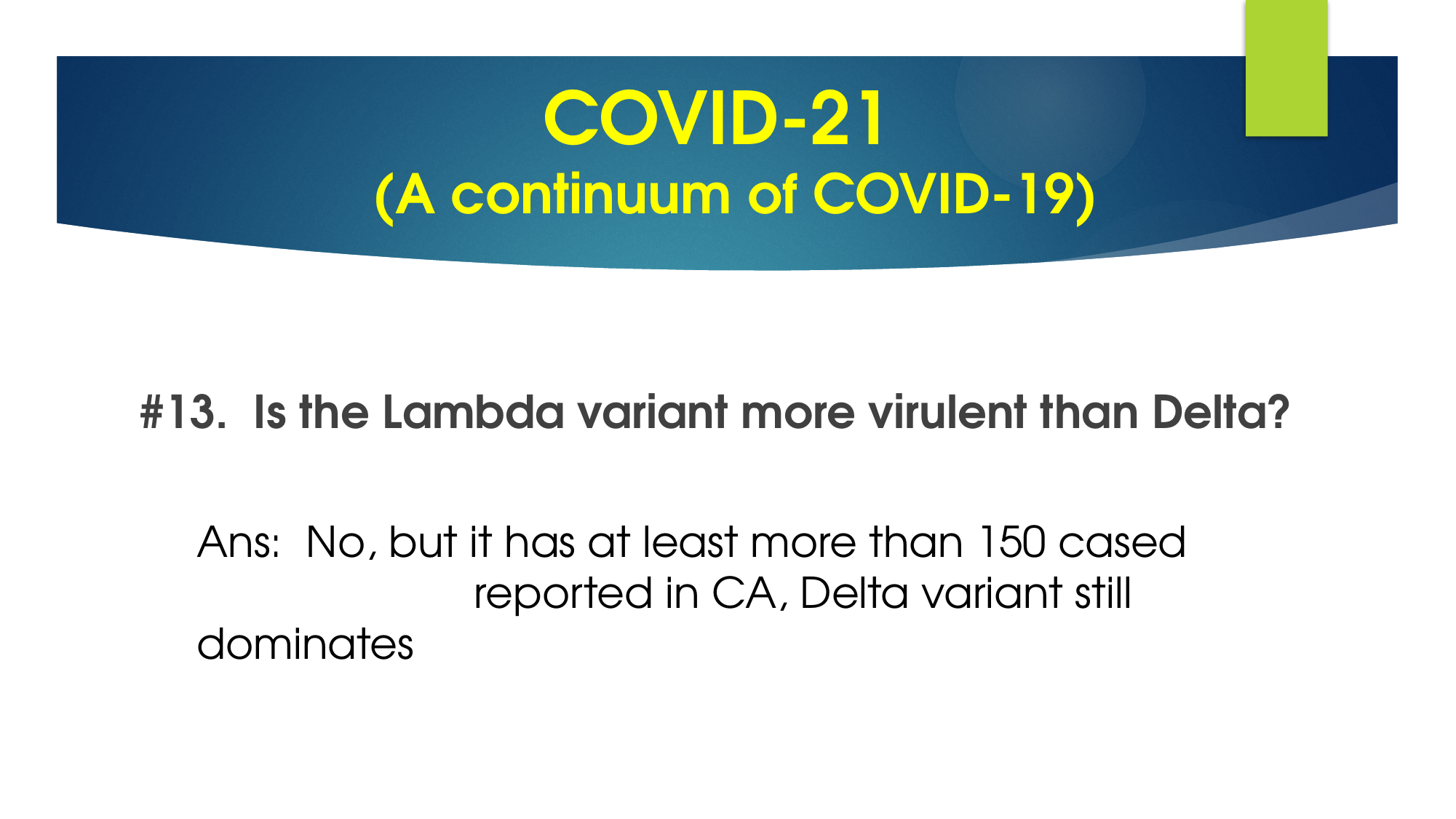

COVID-21
 (A continuum of COVID-19)
#

#13.  Is the Lambda variant more virulent than Delta?

Ans:  No, but it has at least more than 150 cased 			     reported in CA, Delta variant still dominates